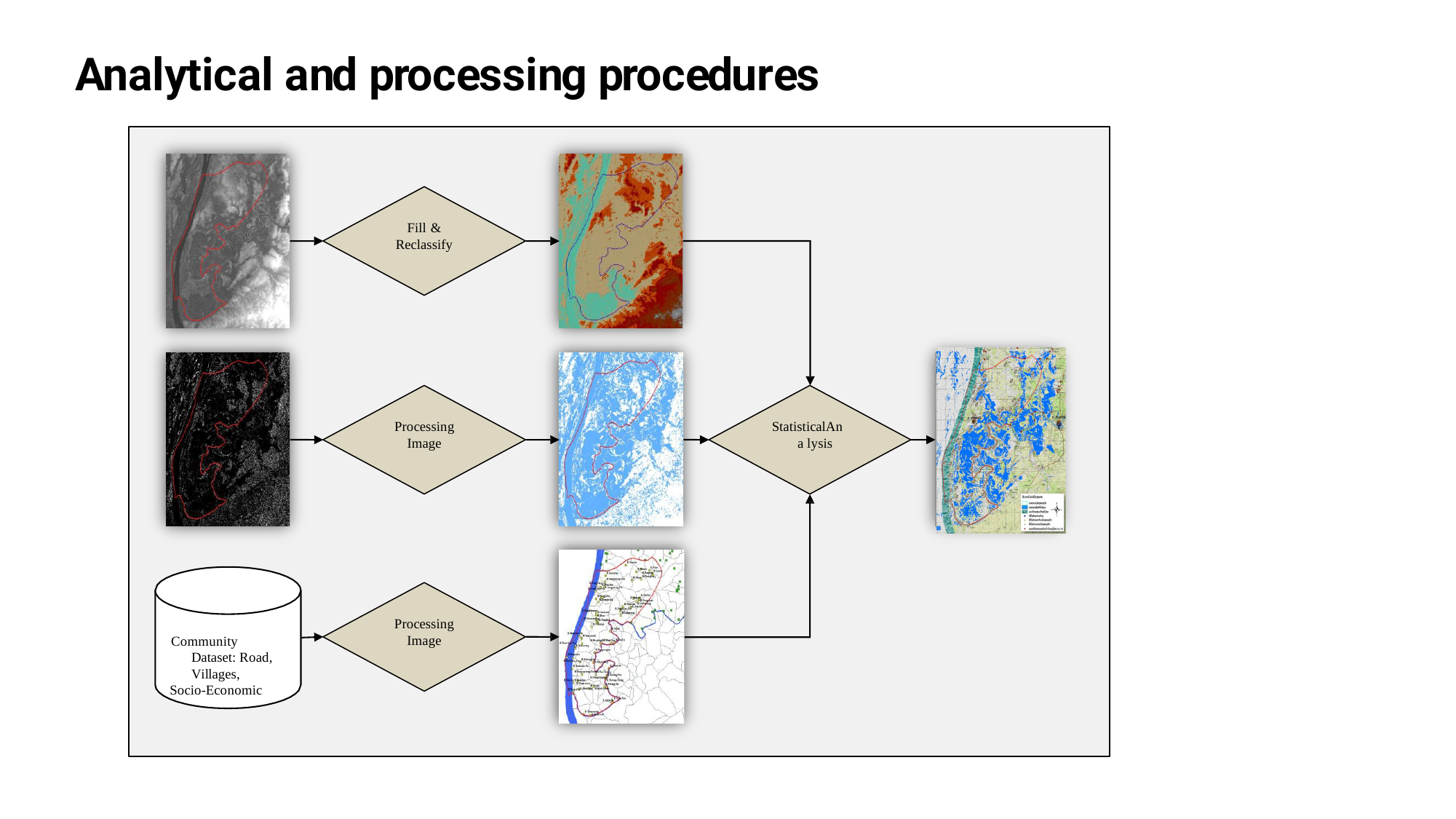

# Analytical and processing procedures

Fill &
Reclassify

Processing Image
StatisticalAna lysis
Flood  Map

Processing
Image
Community Dataset: Road, Villages,
Socio-Economic